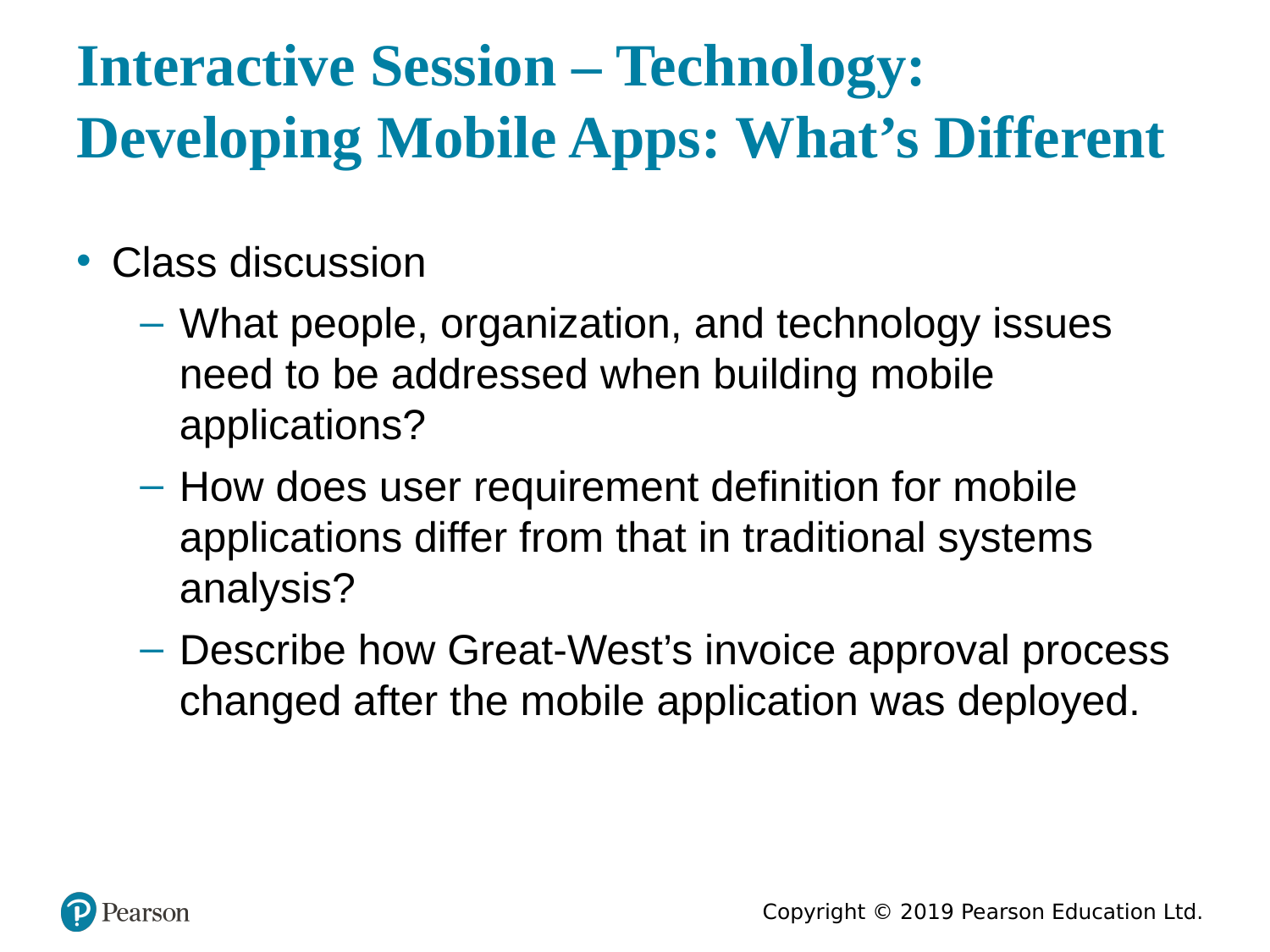

# Interactive Session – Technology: Developing Mobile Apps: What’s Different
Class discussion
What people, organization, and technology issues need to be addressed when building mobile applications?
How does user requirement definition for mobile applications differ from that in traditional systems analysis?
Describe how Great-West’s invoice approval process changed after the mobile application was deployed.